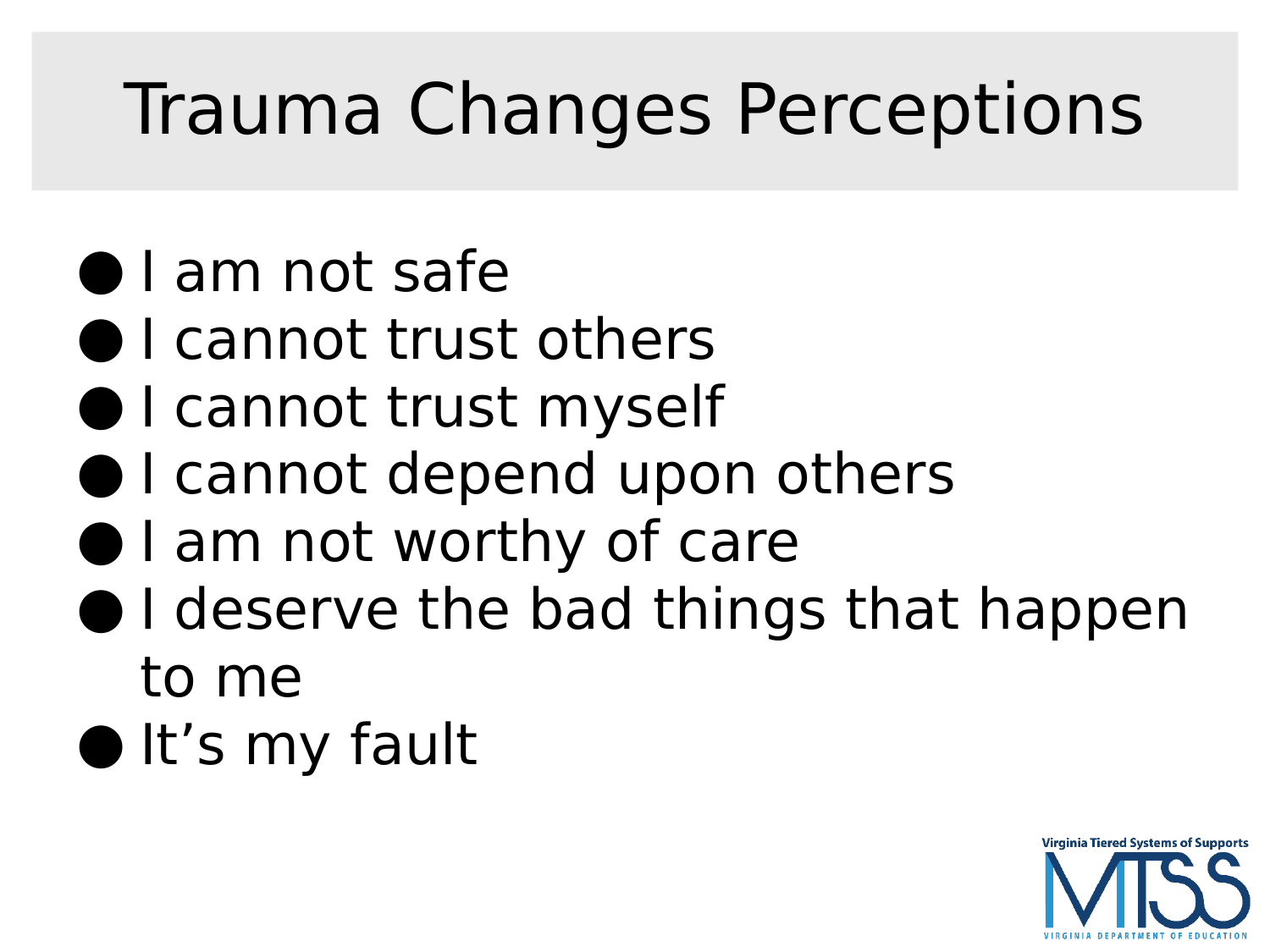

# Trauma Changes Perceptions
I am not safe
I cannot trust others
I cannot trust myself
I cannot depend upon others
I am not worthy of care
I deserve the bad things that happen to me
It’s my fault